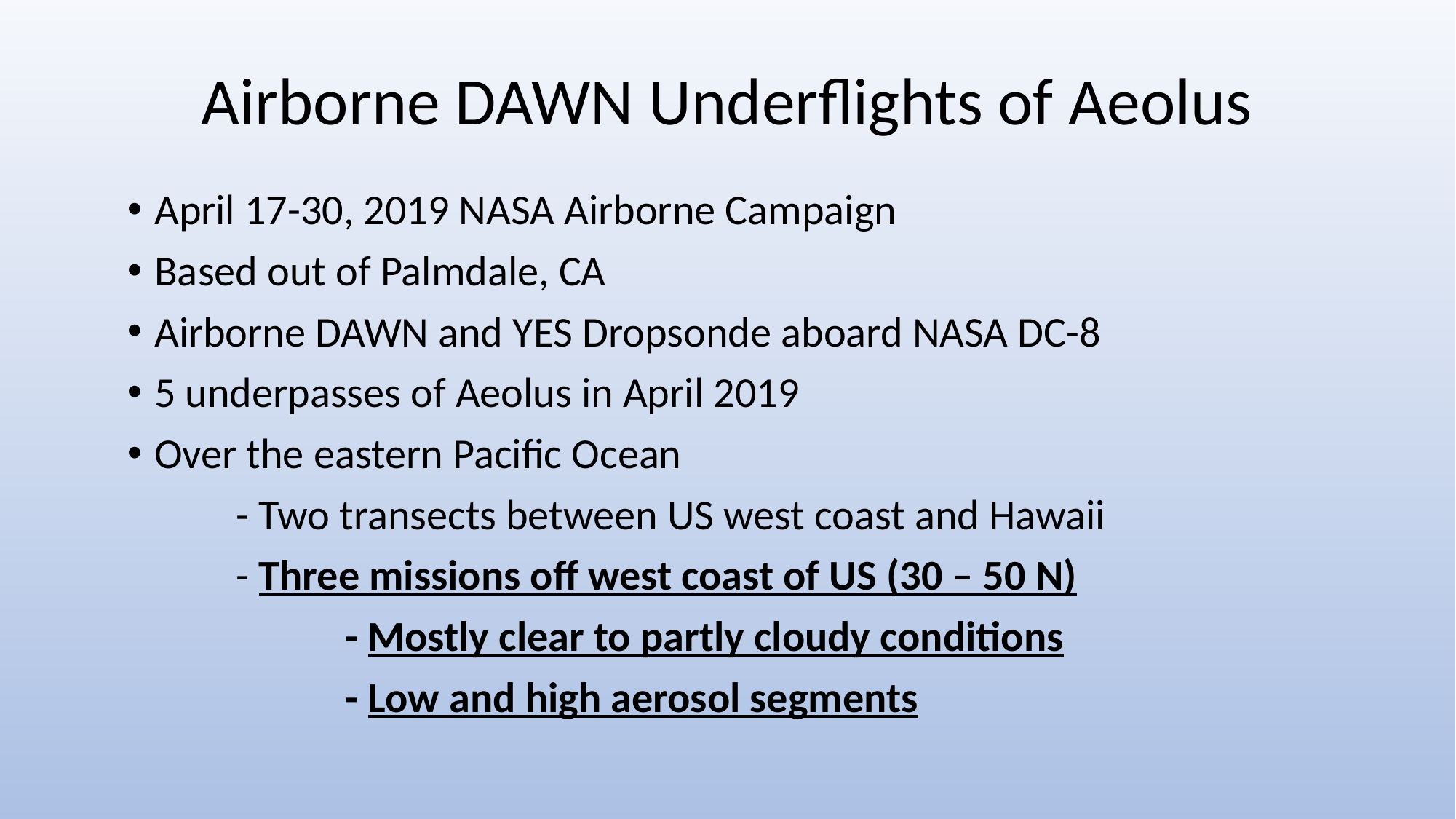

# Airborne DAWN Underflights of Aeolus
April 17-30, 2019 NASA Airborne Campaign
Based out of Palmdale, CA
Airborne DAWN and YES Dropsonde aboard NASA DC-8
5 underpasses of Aeolus in April 2019
Over the eastern Pacific Ocean
	- Two transects between US west coast and Hawaii
	- Three missions off west coast of US (30 – 50 N)
		- Mostly clear to partly cloudy conditions
		- Low and high aerosol segments